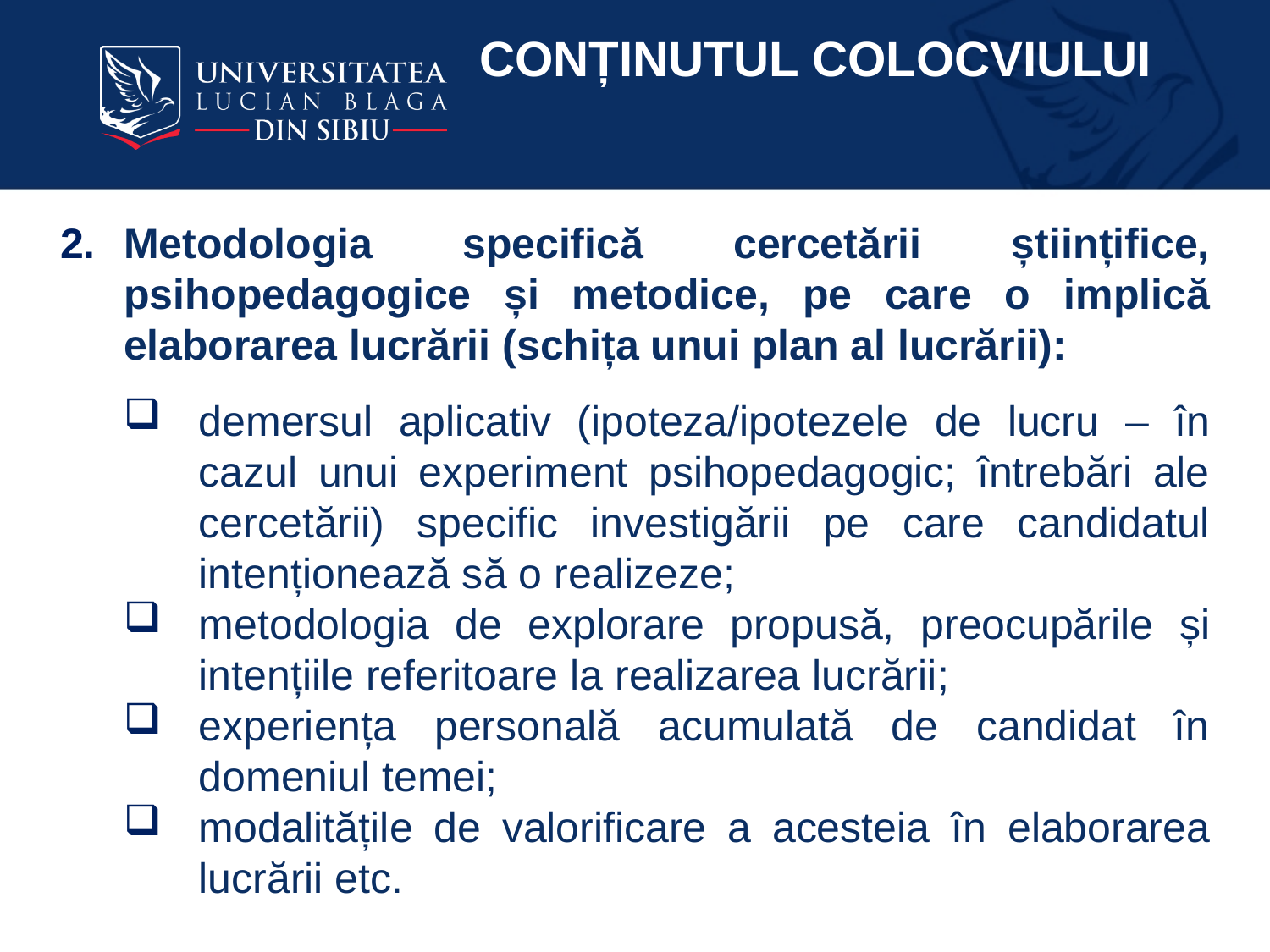

CONȚINUTUL COLOCVIULUI
Metodologia specifică cercetării științifice, psihopedagogice și metodice, pe care o implică elaborarea lucrării (schița unui plan al lucrării):

demersul aplicativ (ipoteza/ipotezele de lucru – în cazul unui experiment psihopedagogic; întrebări ale cercetării) specific investigării pe care candidatul intenționează să o realizeze;
metodologia de explorare propusă, preocupările și intențiile referitoare la realizarea lucrării;
experiența personală acumulată de candidat în domeniul temei;
modalitățile de valorificare a acesteia în elaborarea lucrării etc.